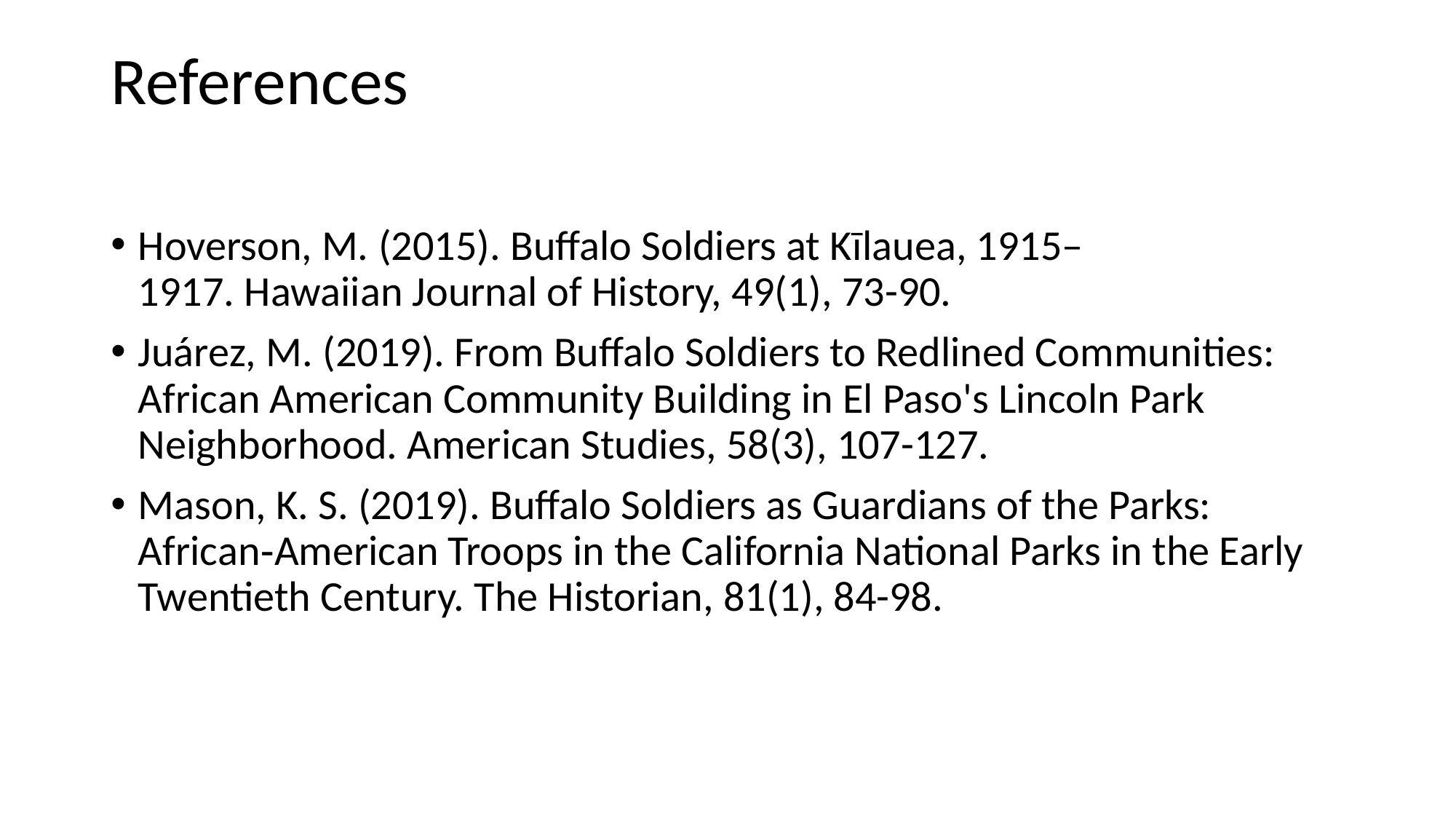

# References
Hoverson, M. (2015). Buffalo Soldiers at Kīlauea, 1915–1917. Hawaiian Journal of History, 49(1), 73-90.
Juárez, M. (2019). From Buffalo Soldiers to Redlined Communities: African American Community Building in El Paso's Lincoln Park Neighborhood. American Studies, 58(3), 107-127.
Mason, K. S. (2019). Buffalo Soldiers as Guardians of the Parks: African‐American Troops in the California National Parks in the Early Twentieth Century. The Historian, 81(1), 84-98.